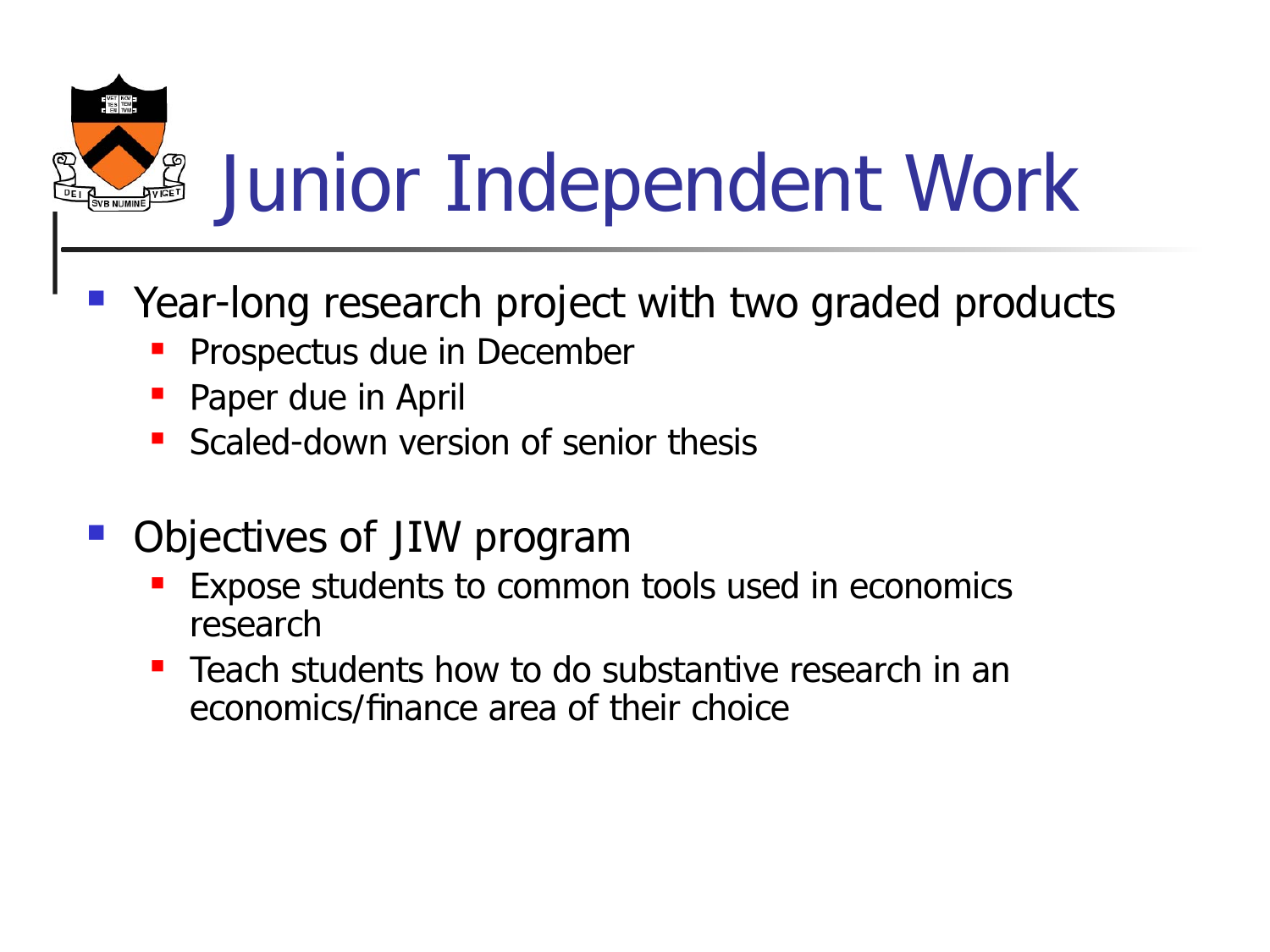

# Junior Independent Work
Year-long research project with two graded products
Prospectus due in December
Paper due in April
Scaled-down version of senior thesis

Objectives of JIW program
Expose students to common tools used in economics research
Teach students how to do substantive research in an economics/finance area of their choice